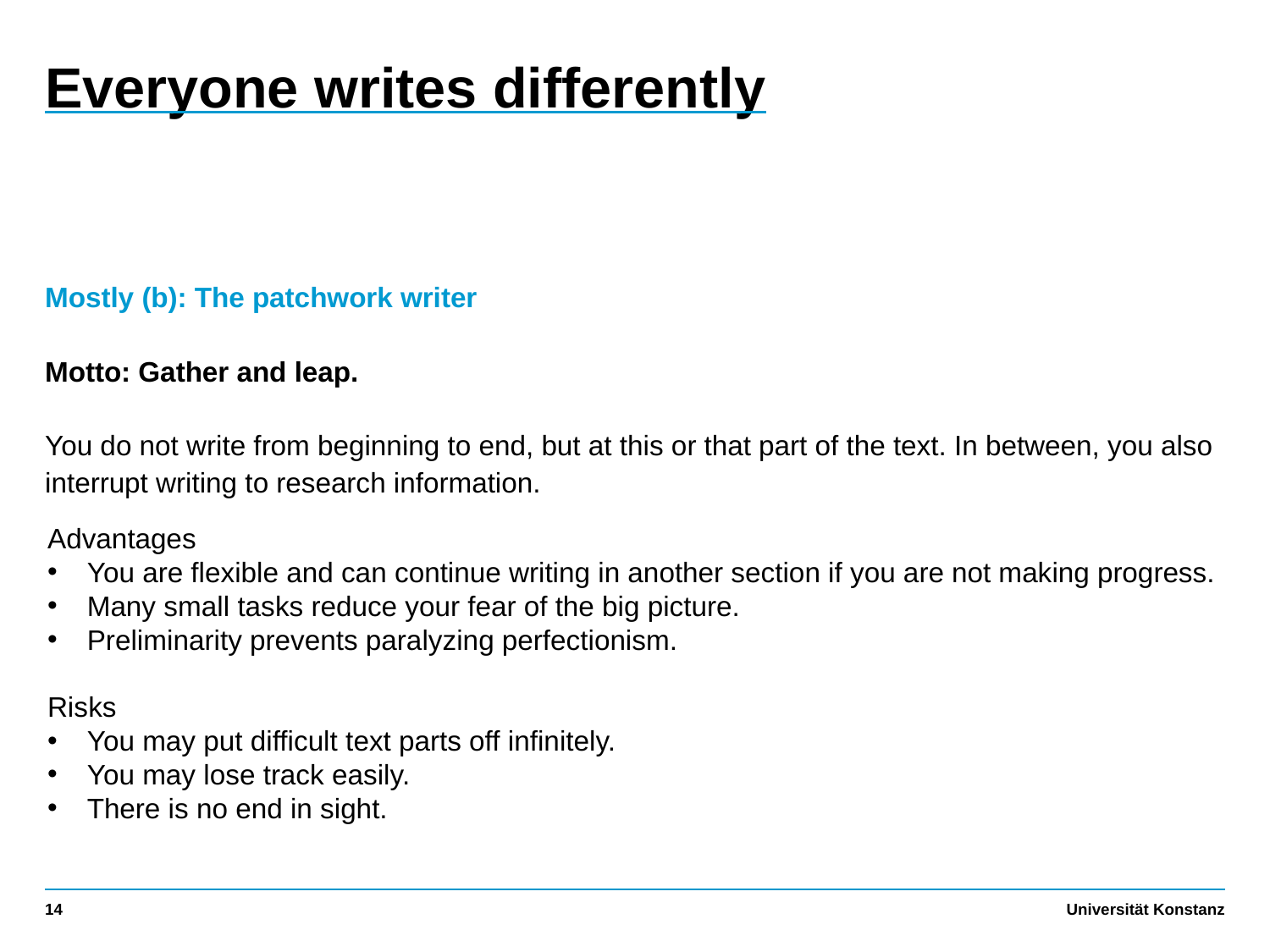

# Everyone writes differently
Mostly (b): The patchwork writer

Motto: Gather and leap.

You do not write from beginning to end, but at this or that part of the text. In between, you also interrupt writing to research information.

Advantages
You are flexible and can continue writing in another section if you are not making progress.
Many small tasks reduce your fear of the big picture.
Preliminarity prevents paralyzing perfectionism.

Risks
You may put difficult text parts off infinitely.
You may lose track easily.
There is no end in sight.
14